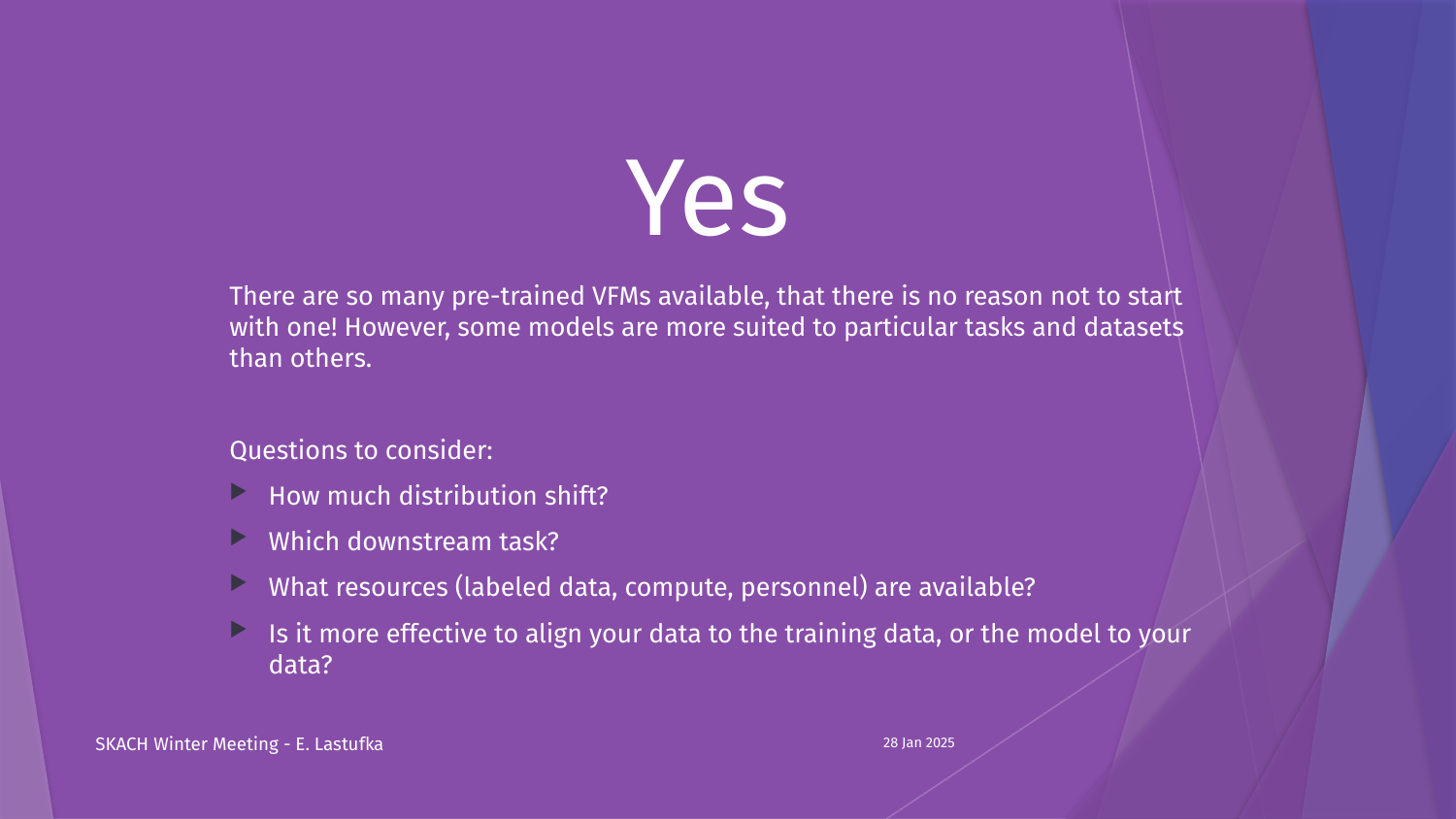

# Yes

There are so many pre-trained VFMs available, that there is no reason not to start with one! However, some models are more suited to particular tasks and datasets than others.

Questions to consider:
How much distribution shift?
Which downstream task?
What resources (labeled data, compute, personnel) are available?
Is it more effective to align your data to the training data, or the model to your data?
SKACH Winter Meeting - E. Lastufka
28 Jan 2025